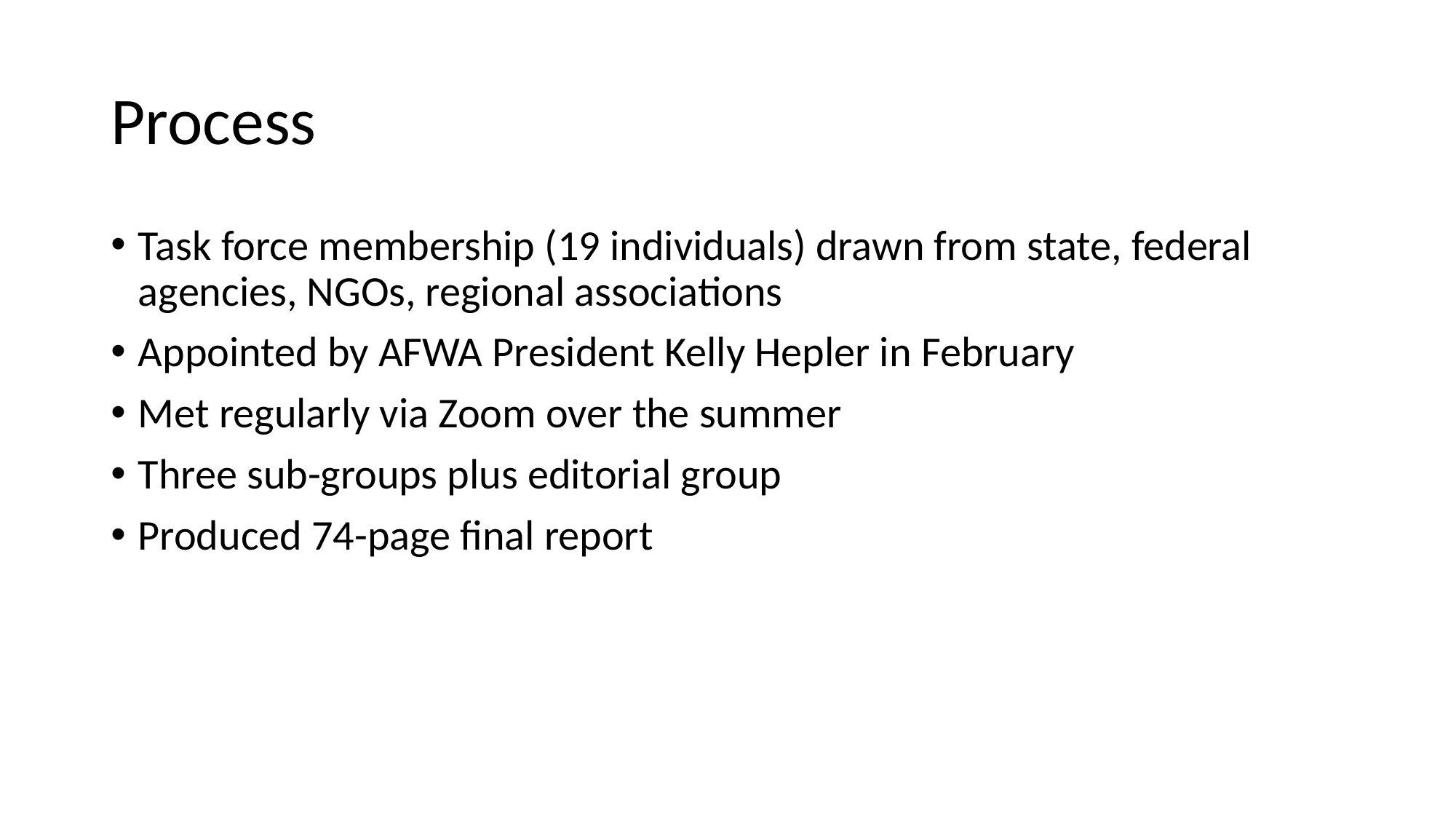

# Process
Task force membership (19 individuals) drawn from state, federal agencies, NGOs, regional associations
Appointed by AFWA President Kelly Hepler in February
Met regularly via Zoom over the summer
Three sub-groups plus editorial group
Produced 74-page final report